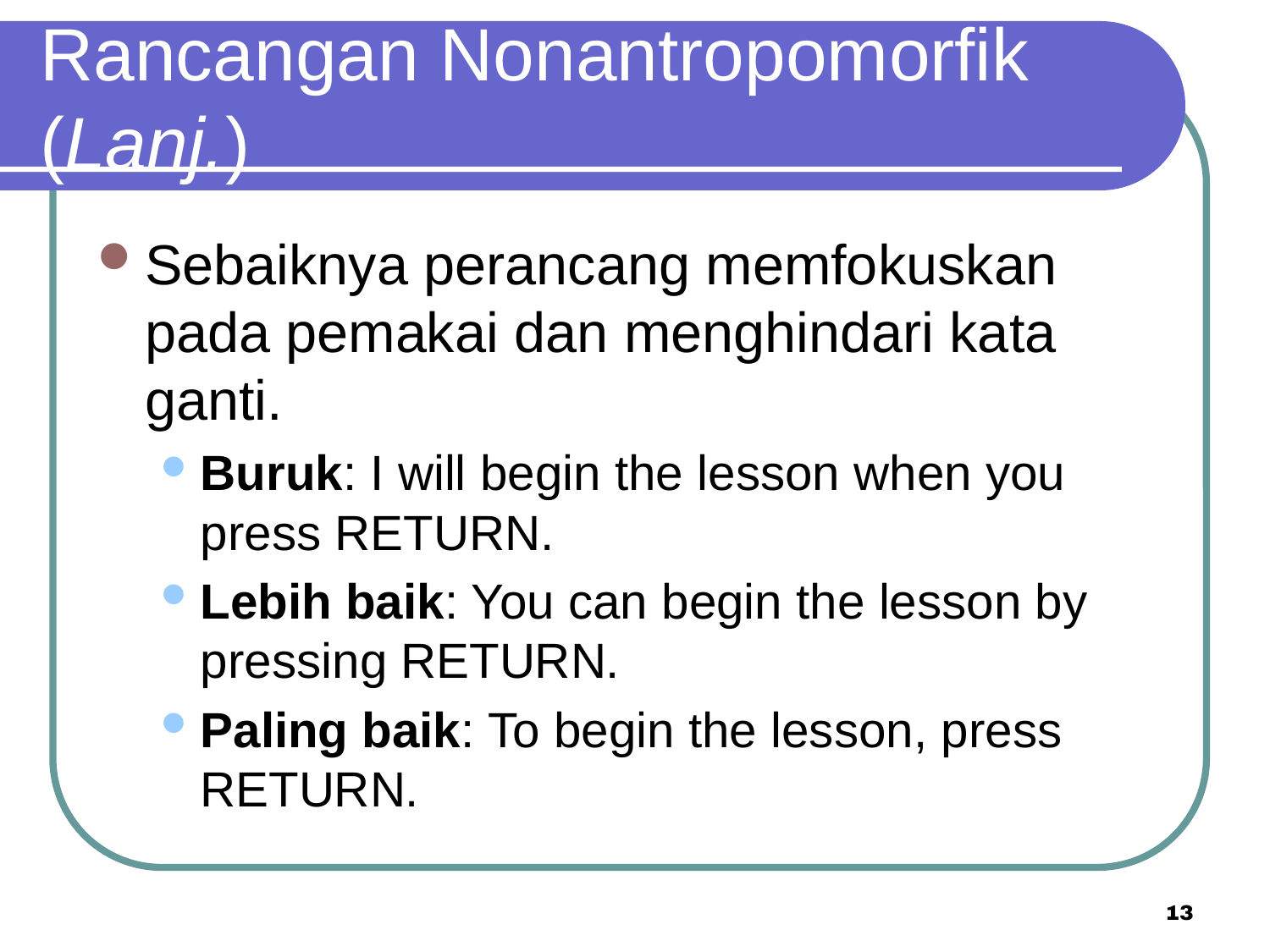

# Rancangan Nonantropomorfik (Lanj.)
Sebaiknya perancang memfokuskan pada pemakai dan menghindari kata ganti.
Buruk: I will begin the lesson when you press RETURN.
Lebih baik: You can begin the lesson by pressing RETURN.
Paling baik: To begin the lesson, press RETURN.
13